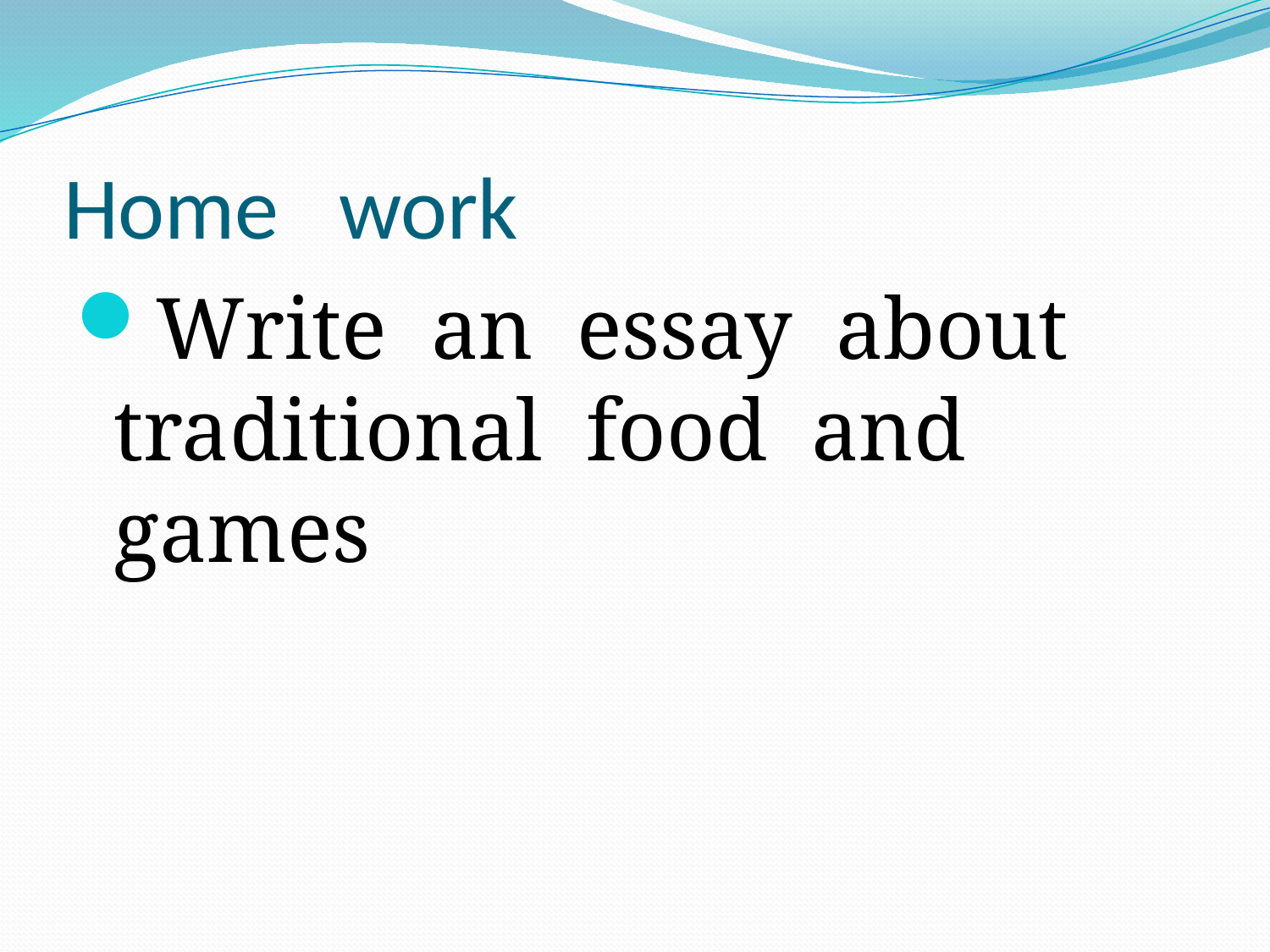

# Home   work
Write  an  essay  about  traditional  food  and  games